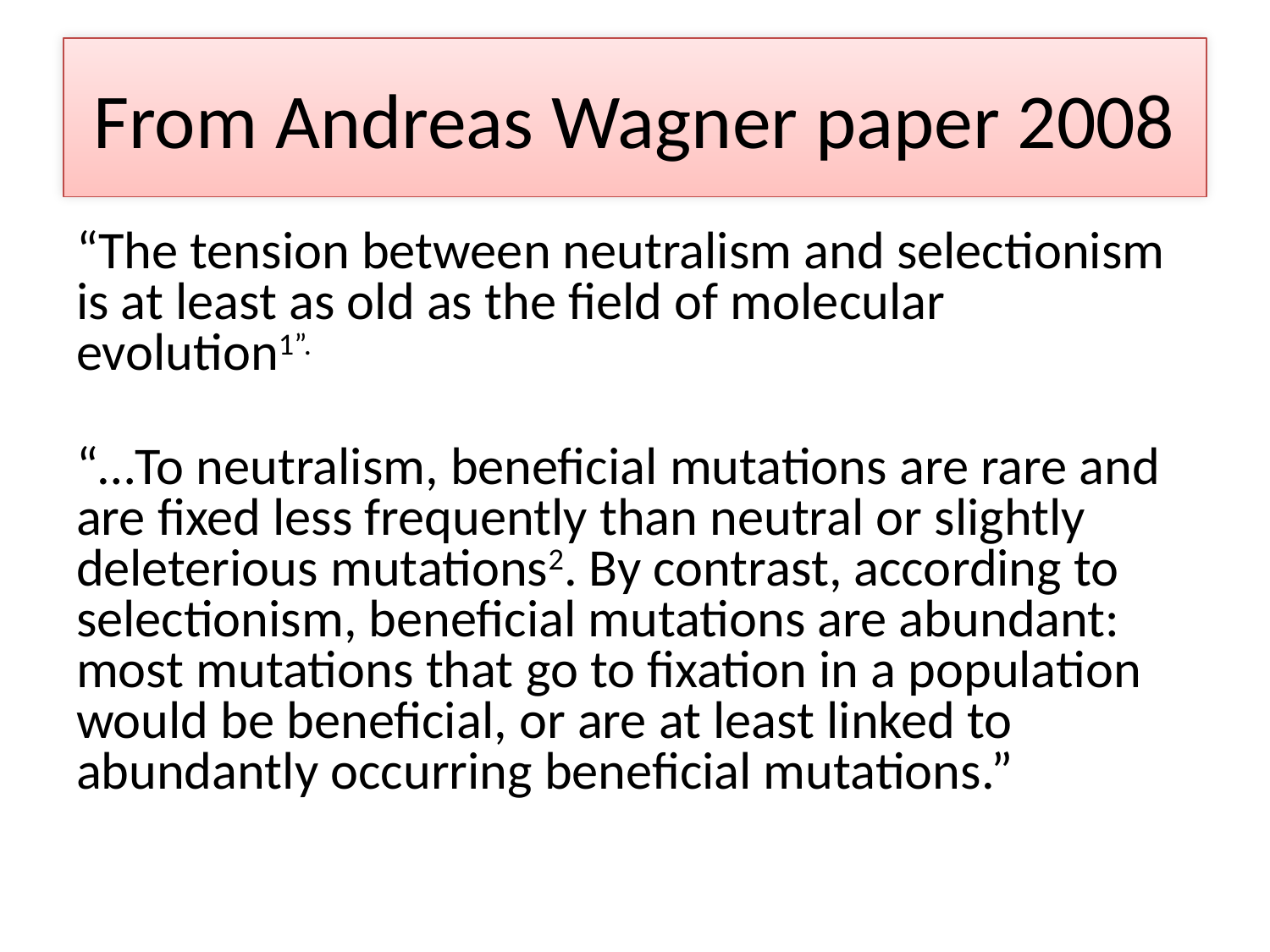

# From Andreas Wagner paper 2008
“The tension between neutralism and selectionism is at least as old as the field of molecular evolution1”.

“…To neutralism, beneficial mutations are rare and are fixed less frequently than neutral or slightly deleterious mutations2. By contrast, according to selectionism, beneficial mutations are abundant: most mutations that go to fixation in a population would be beneficial, or are at least linked to abundantly occurring beneficial mutations.”